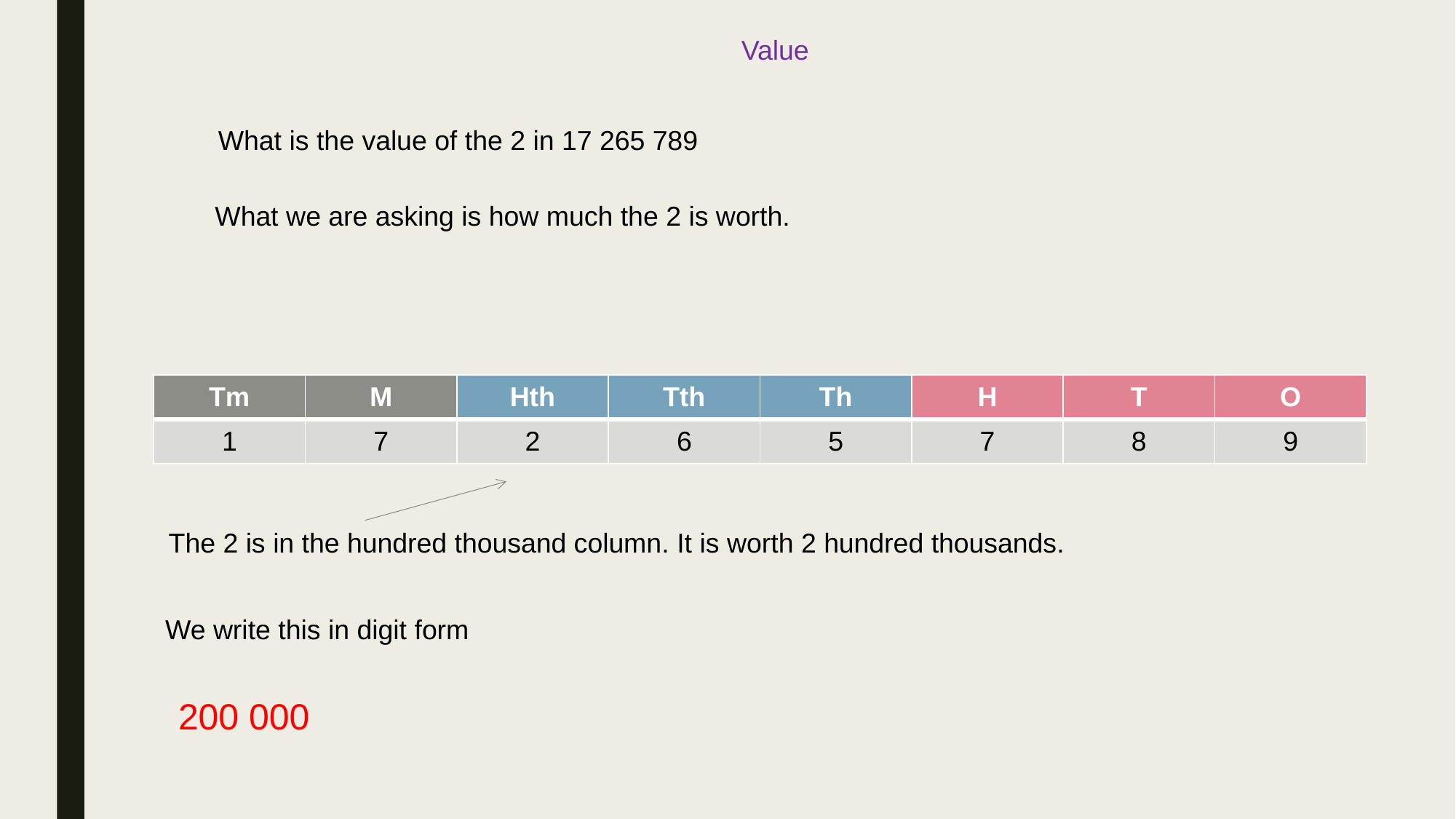

Value
What is the value of the 2 in 17 265 789
What we are asking is how much the 2 is worth.
| Tm | M | Hth | Tth | Th | H | T | O |
| --- | --- | --- | --- | --- | --- | --- | --- |
| 1 | 7 | 2 | 6 | 5 | 7 | 8 | 9 |
The 2 is in the hundred thousand column. It is worth 2 hundred thousands.
We write this in digit form
200 000